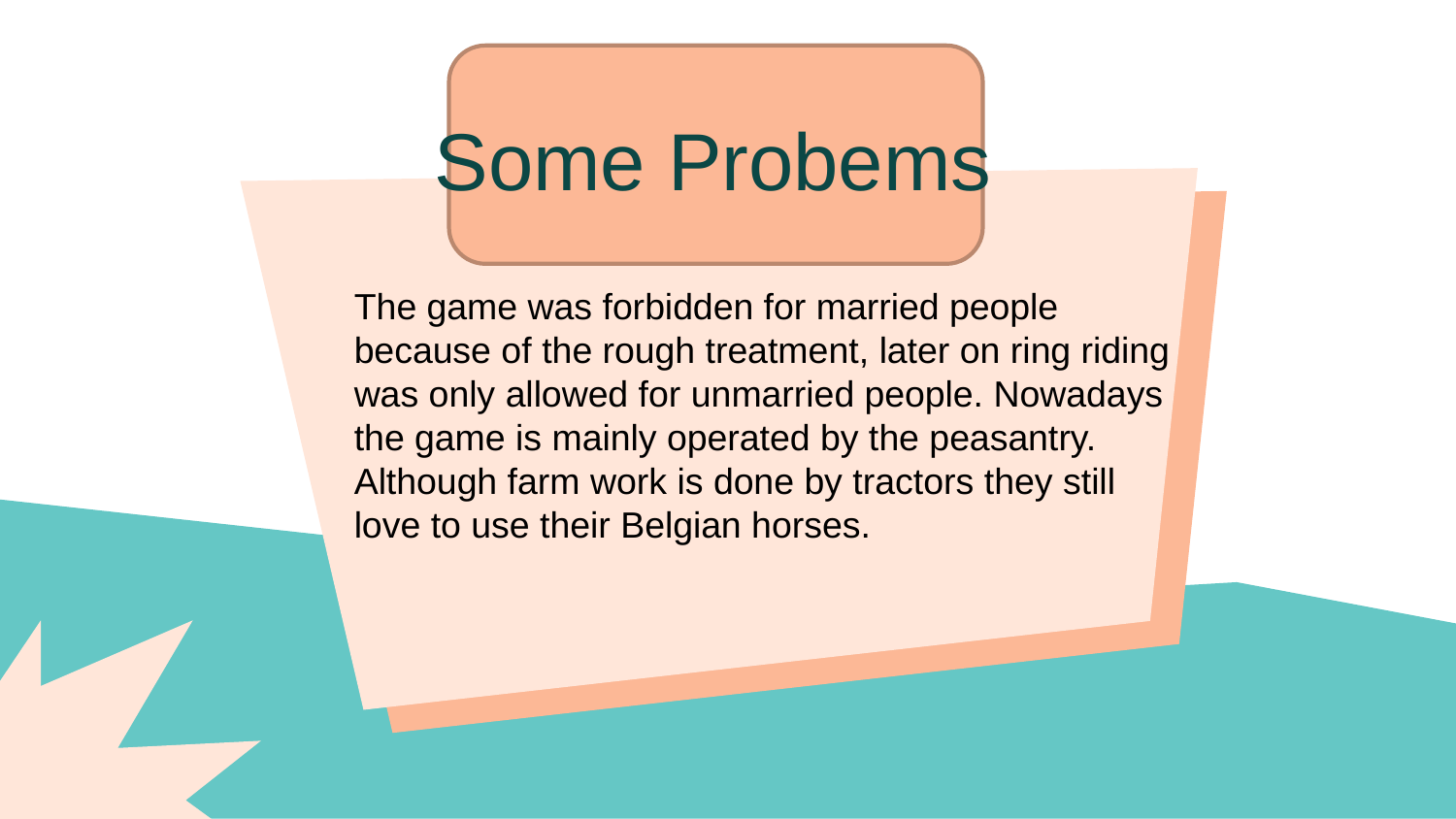

# Some Probems
The game was forbidden for married people because of the rough treatment, later on ring riding was only allowed for unmarried people. Nowadays the game is mainly operated by the peasantry. Although farm work is done by tractors they still love to use their Belgian horses.